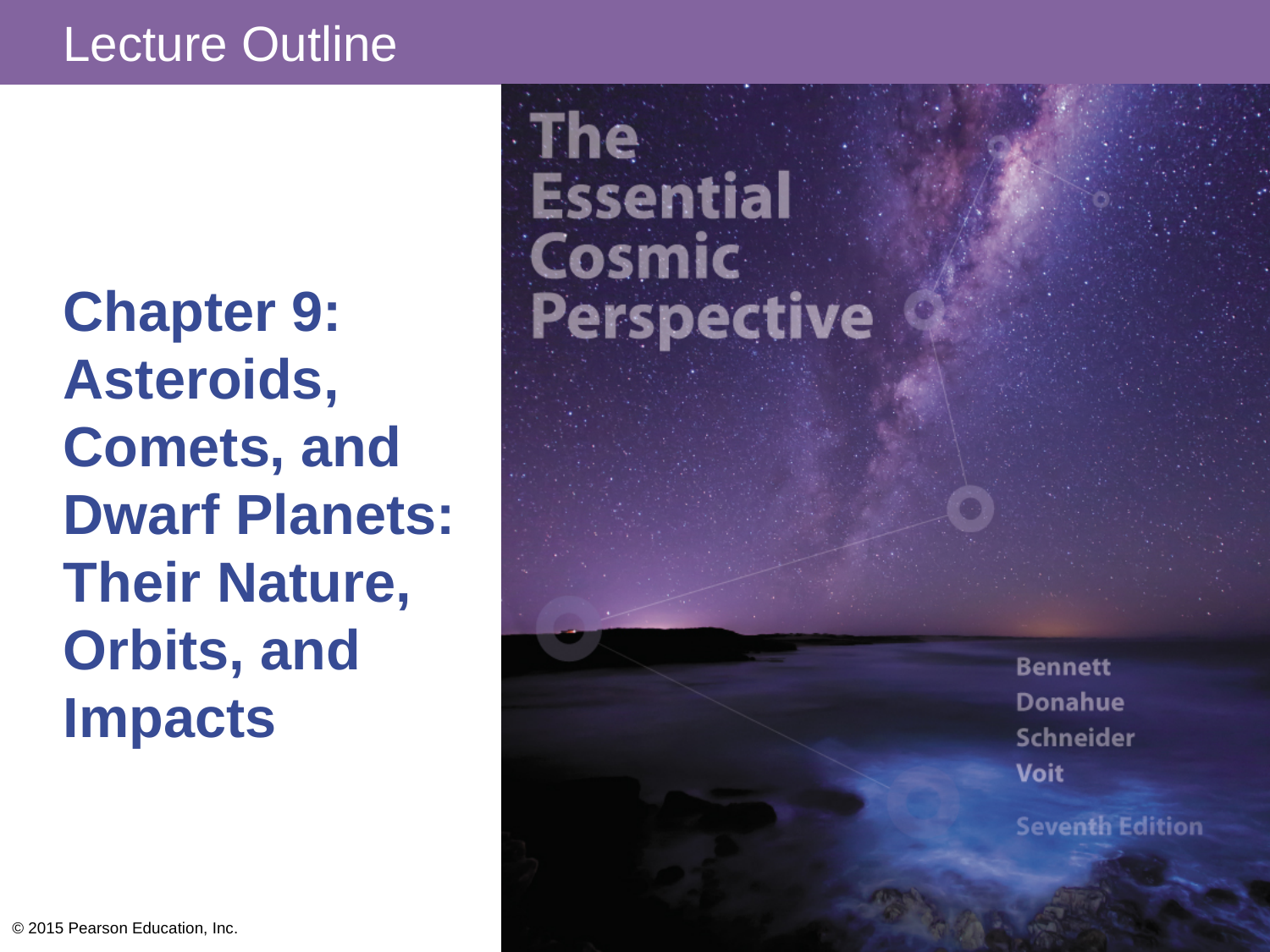

# Chapter 9: Asteroids, Comets, and Dwarf Planets: Their Nature, Orbits, and Impacts
© 2015 Pearson Education, Inc.